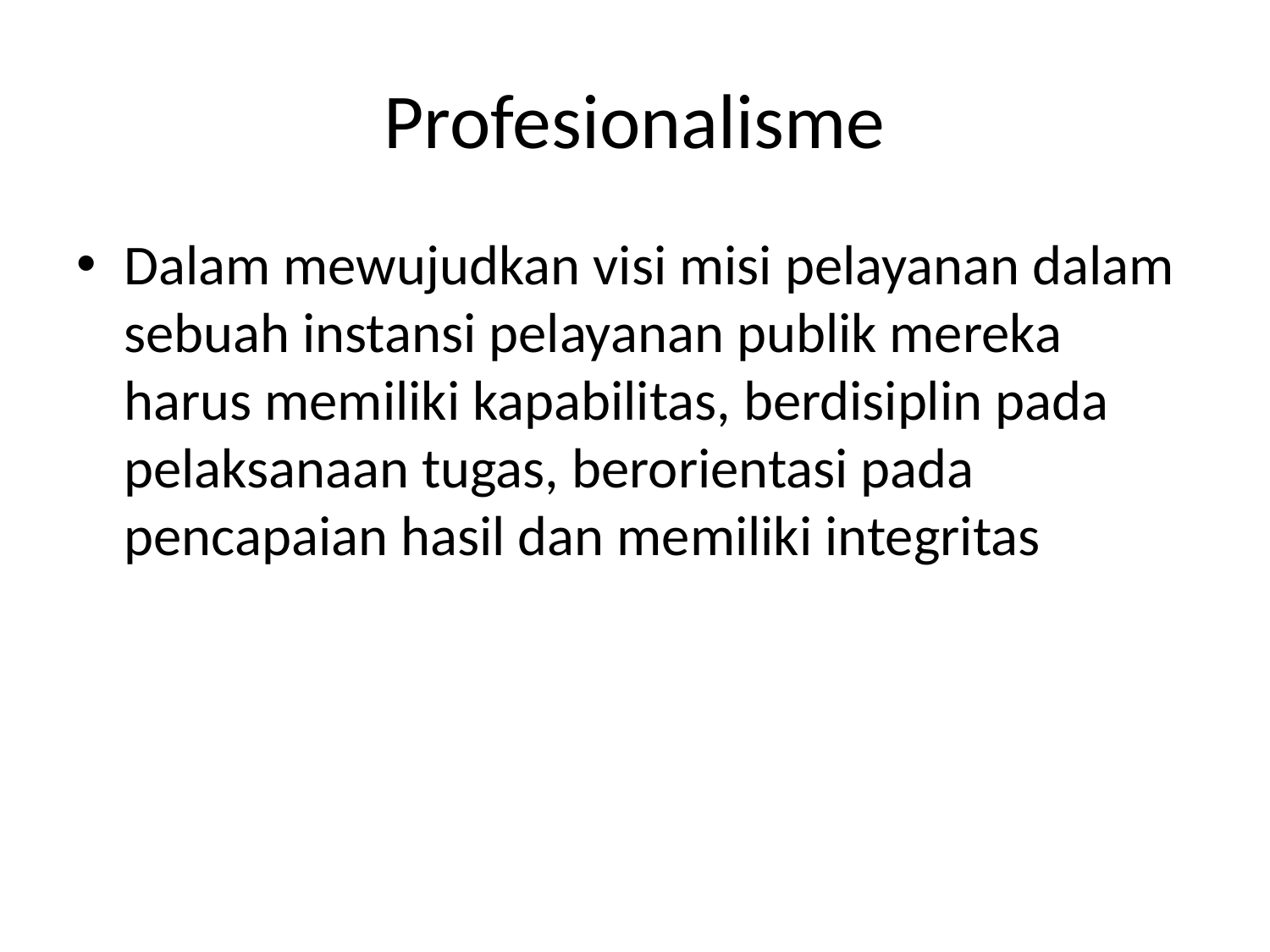

# Profesionalisme
Dalam mewujudkan visi misi pelayanan dalam sebuah instansi pelayanan publik mereka harus memiliki kapabilitas, berdisiplin pada pelaksanaan tugas, berorientasi pada pencapaian hasil dan memiliki integritas